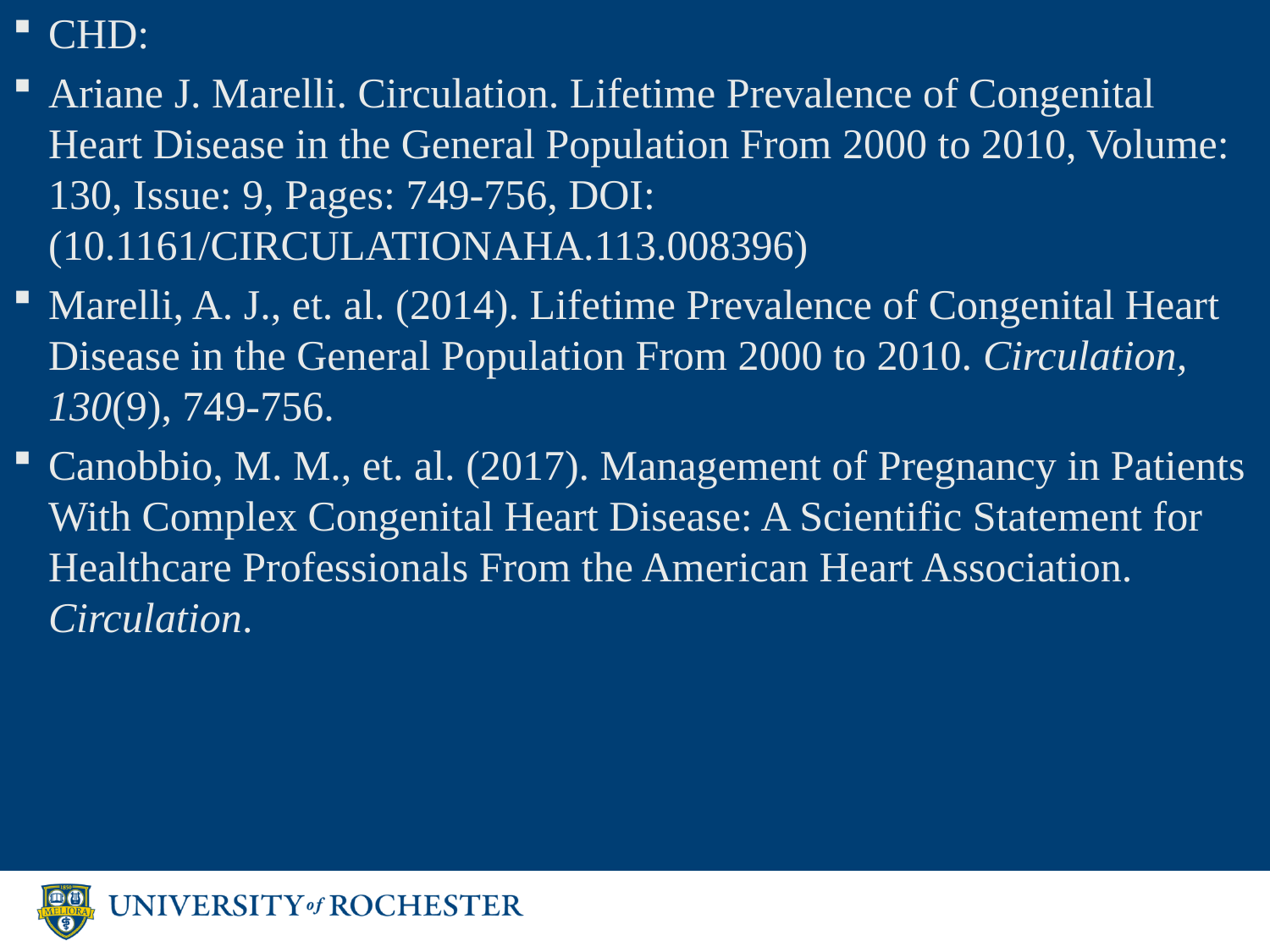

CHD:
Ariane J. Marelli. Circulation. Lifetime Prevalence of Congenital Heart Disease in the General Population From 2000 to 2010, Volume: 130, Issue: 9, Pages: 749-756, DOI: (10.1161/CIRCULATIONAHA.113.008396)
Marelli, A. J., et. al. (2014). Lifetime Prevalence of Congenital Heart Disease in the General Population From 2000 to 2010. Circulation, 130(9), 749-756.
Canobbio, M. M., et. al. (2017). Management of Pregnancy in Patients With Complex Congenital Heart Disease: A Scientific Statement for Healthcare Professionals From the American Heart Association. Circulation.